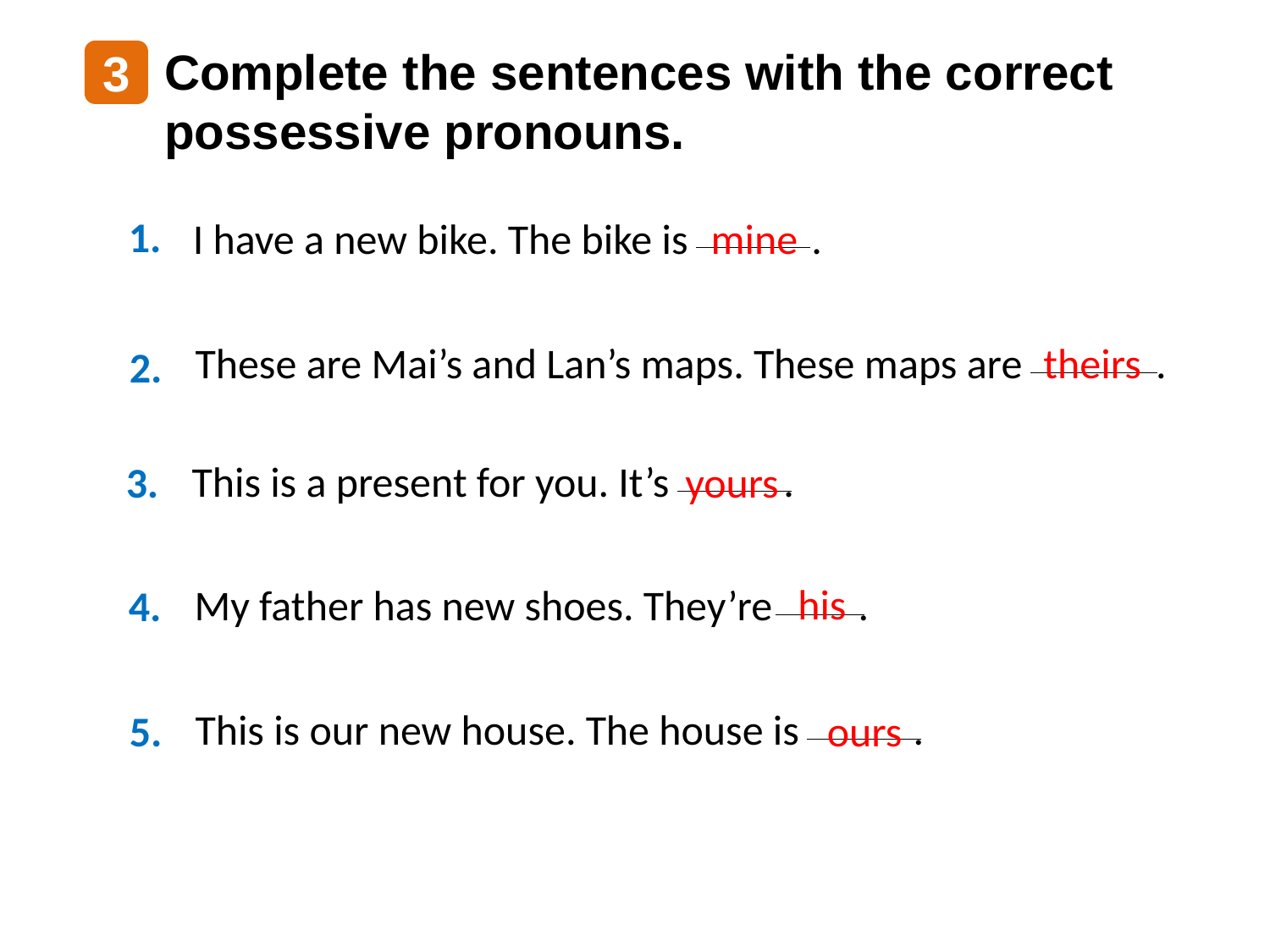

Complete the sentences with the correct possessive pronouns.
3
1.
I have a new bike. The bike is             .
mine
These are Mai’s and Lan’s maps. These maps are              .
theirs
2.
This is a present for you. It’s            .
3.
yours
his
My father has new shoes. They’re         .
4.
This is our new house. The house is            .
5.
ours